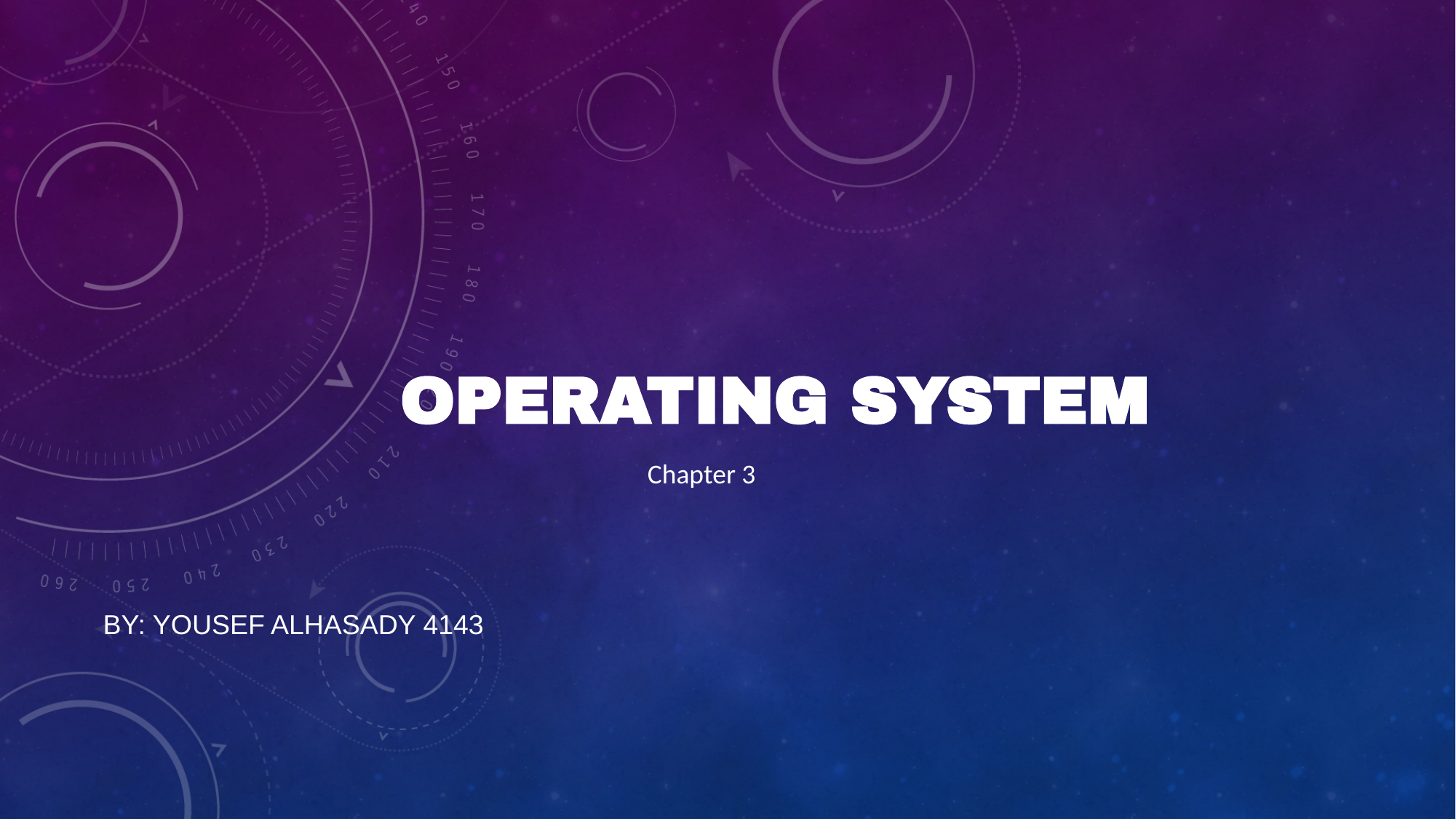

# OPERATING SYSTEM
 Chapter 3
by: YOUSEF ALHASADY 4143